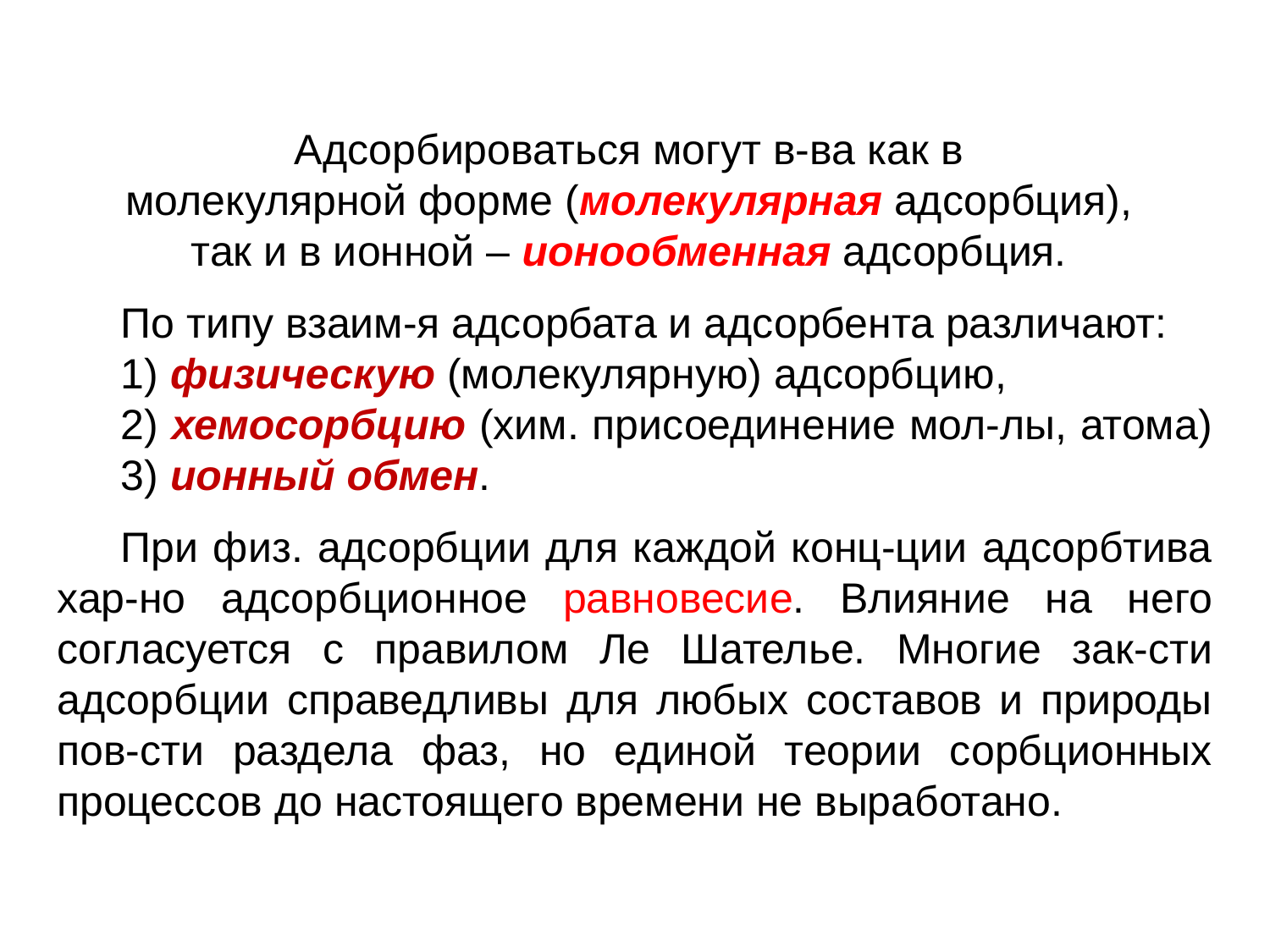

Адсорбироваться могут в-ва как в
молекулярной форме (молекулярная адсорбция),
так и в ионной – ионообменная адсорбция.
По типу взаим-я адсорбата и адсорбента различают:
1) физическую (молекулярную) адсорбцию,
2) хемосорбцию (хим. присоединение мол-лы, атома)
3) ионный обмен.
При физ. адсорбции для каждой конц-ции адсорбтива хар-но адсорбционное равновесие. Влияние на него согласуется с правилом Ле Шателье. Многие зак-сти адсорбции справедливы для любых составов и природы пов-сти раздела фаз, но единой теории сорбционных процессов до настоящего времени не выработано.